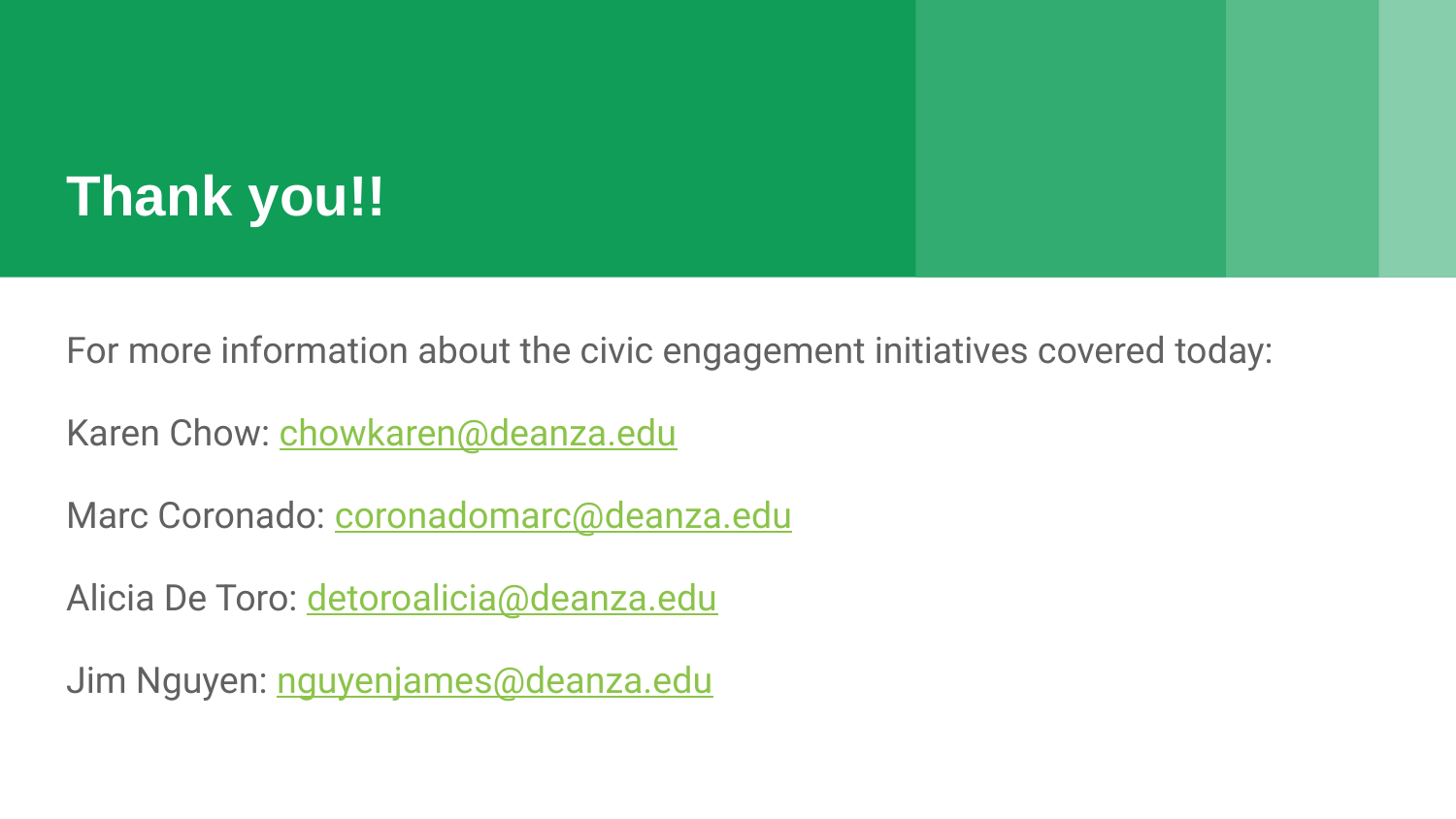

# Thank you!!
For more information about the civic engagement initiatives covered today:
Karen Chow: chowkaren@deanza.edu
Marc Coronado: coronadomarc@deanza.edu
Alicia De Toro: detoroalicia@deanza.edu
Jim Nguyen: nguyenjames@deanza.edu